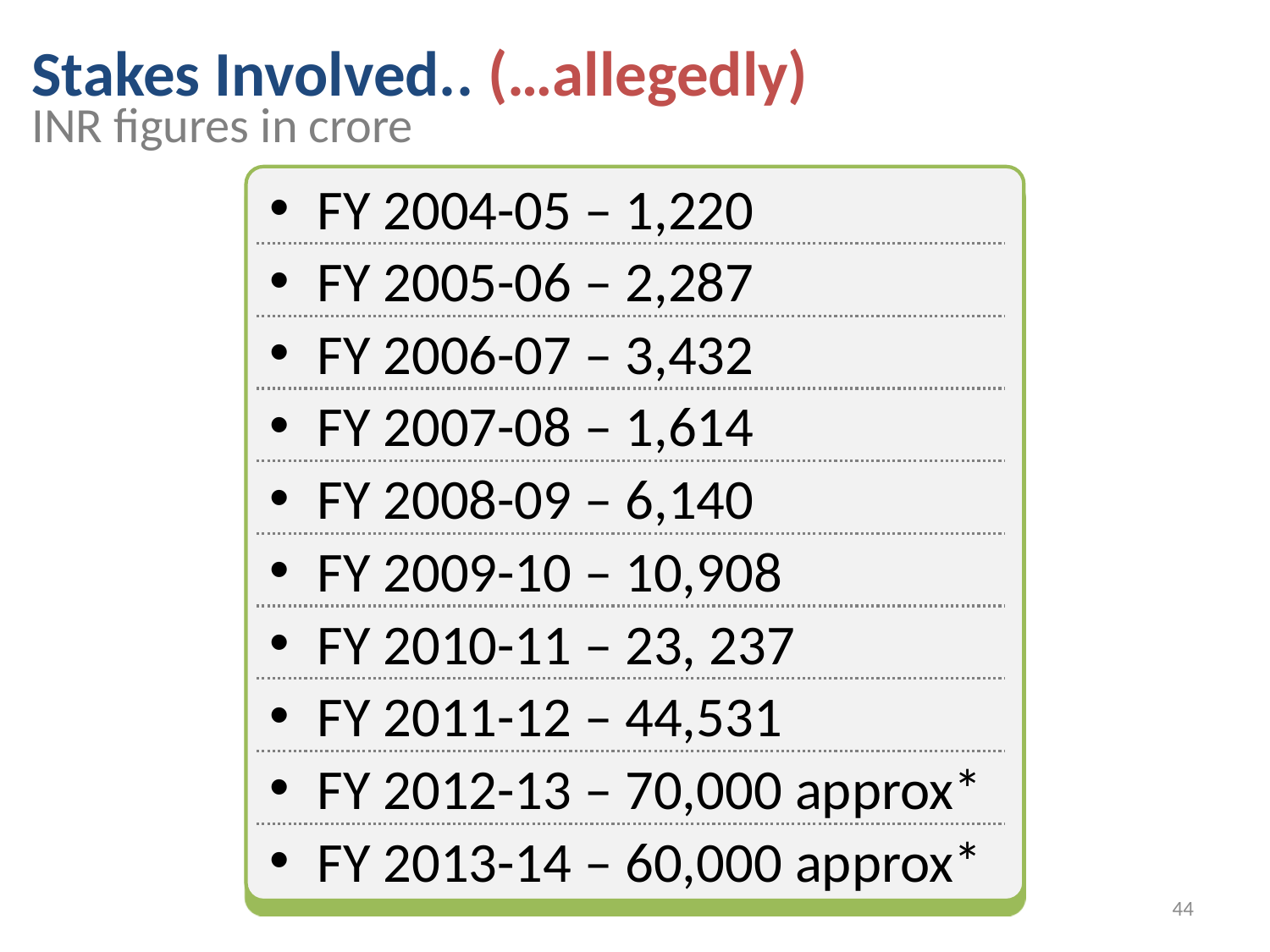

# Stakes Involved.. (…allegedly)
INR figures in crore

FY 2004-05 – 1,220
FY 2005-06 – 2,287
FY 2006-07 – 3,432
FY 2007-08 – 1,614
FY 2008-09 – 6,140
FY 2009-10 – 10,908
FY 2010-11 – 23, 237
FY 2011-12 – 44,531
FY 2012-13 – 70,000 approx*
FY 2013-14 – 60,000 approx*
44